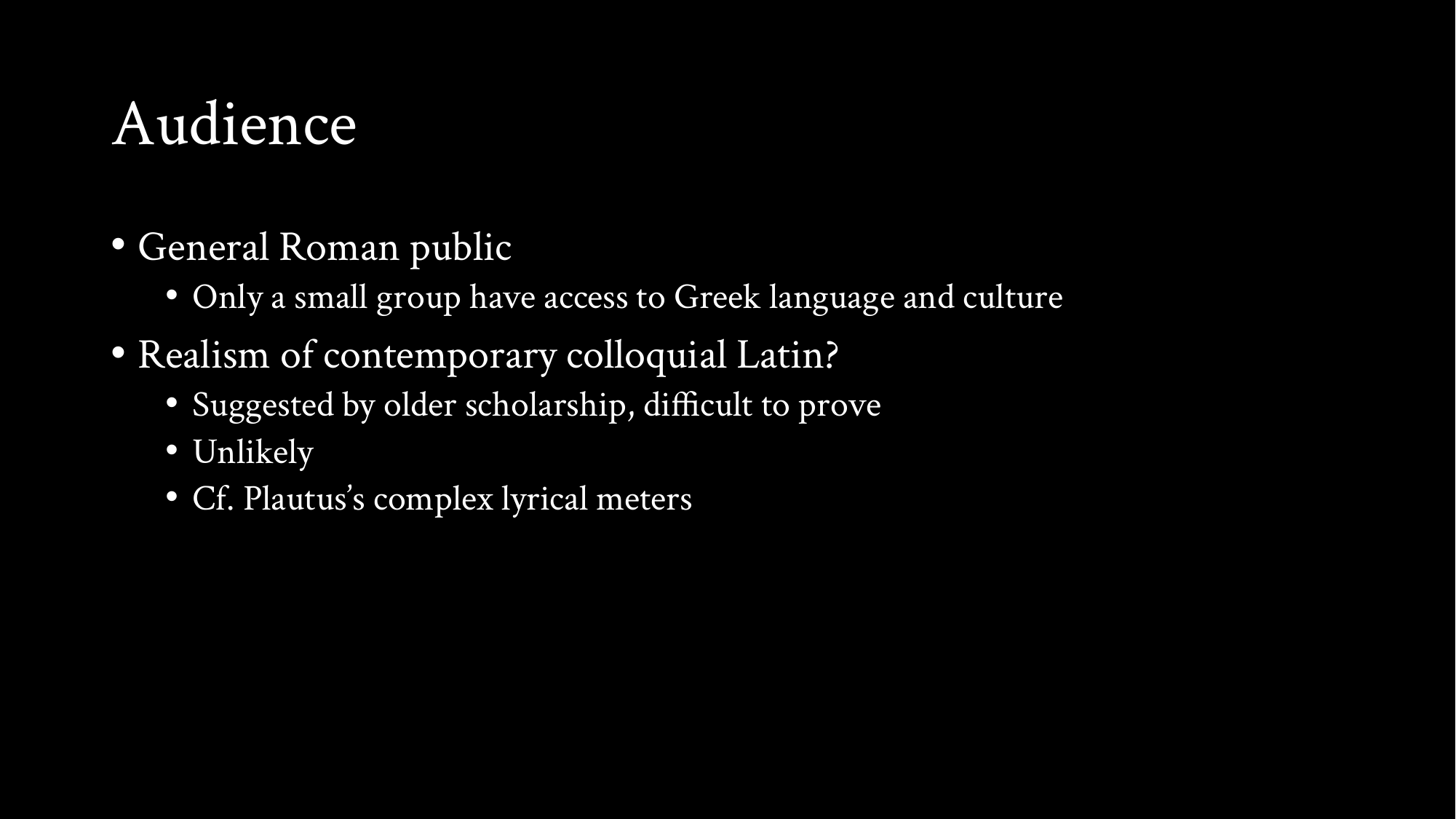

# Audience
General Roman public
Only a small group have access to Greek language and culture
Realism of contemporary colloquial Latin?
Suggested by older scholarship, difficult to prove
Unlikely
Cf. Plautus’s complex lyrical meters